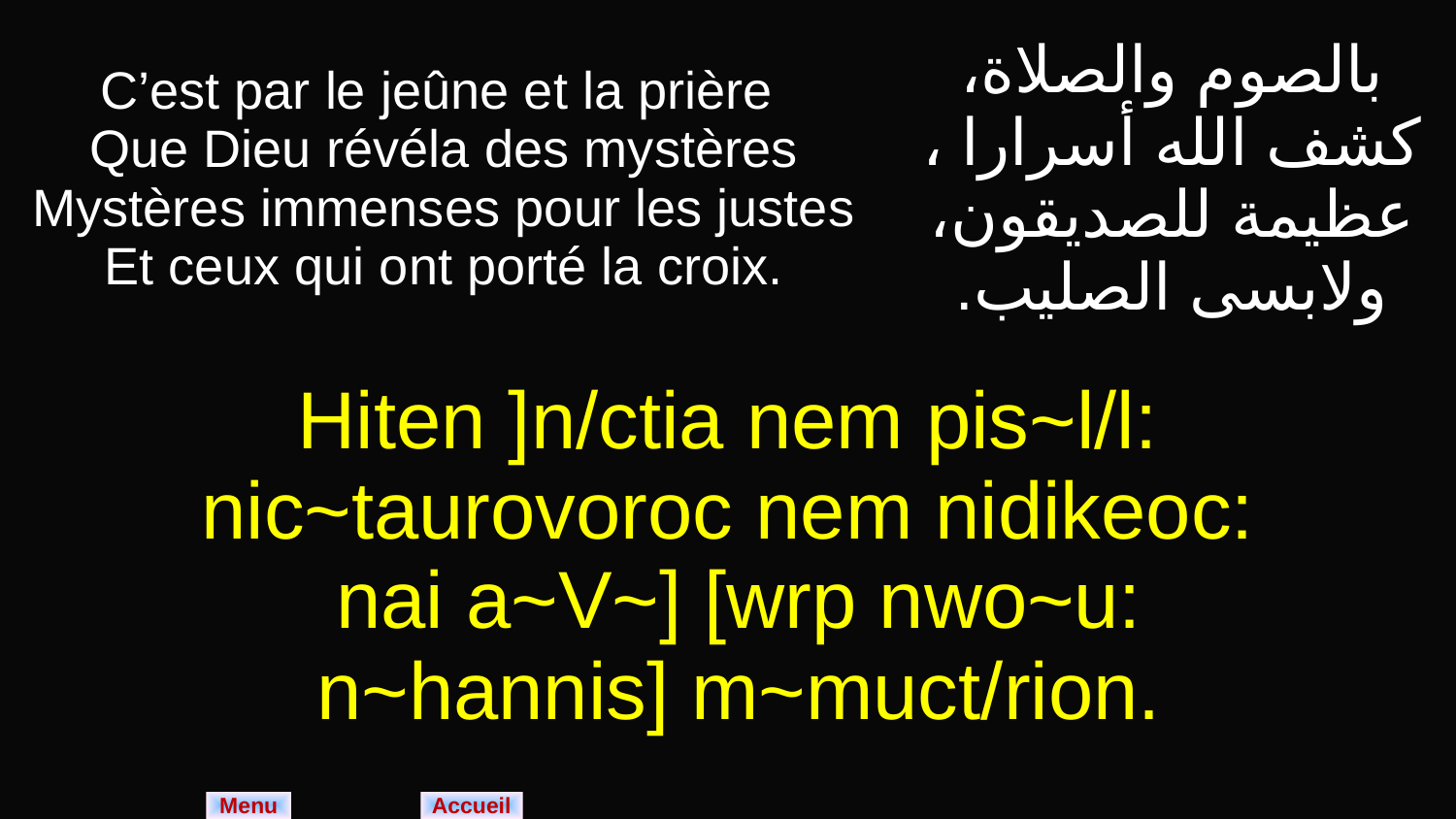

| C’est par le jeûne et la prière Que Dieu révéla des mystères Mystères immenses pour les justes Et ceux qui ont porté la croix. | بالصوم والصلاة، كشف الله أسرارا ، عظيمة للصديقون، ولابسى الصليب. |
| --- | --- |
| Hiten ]n/ctia nem pis~l/l: nic~taurovoroc nem nidikeoc: nai a~V~] [wrp nwo~u: n~hannis] m~muct/rion. |  |
Menu